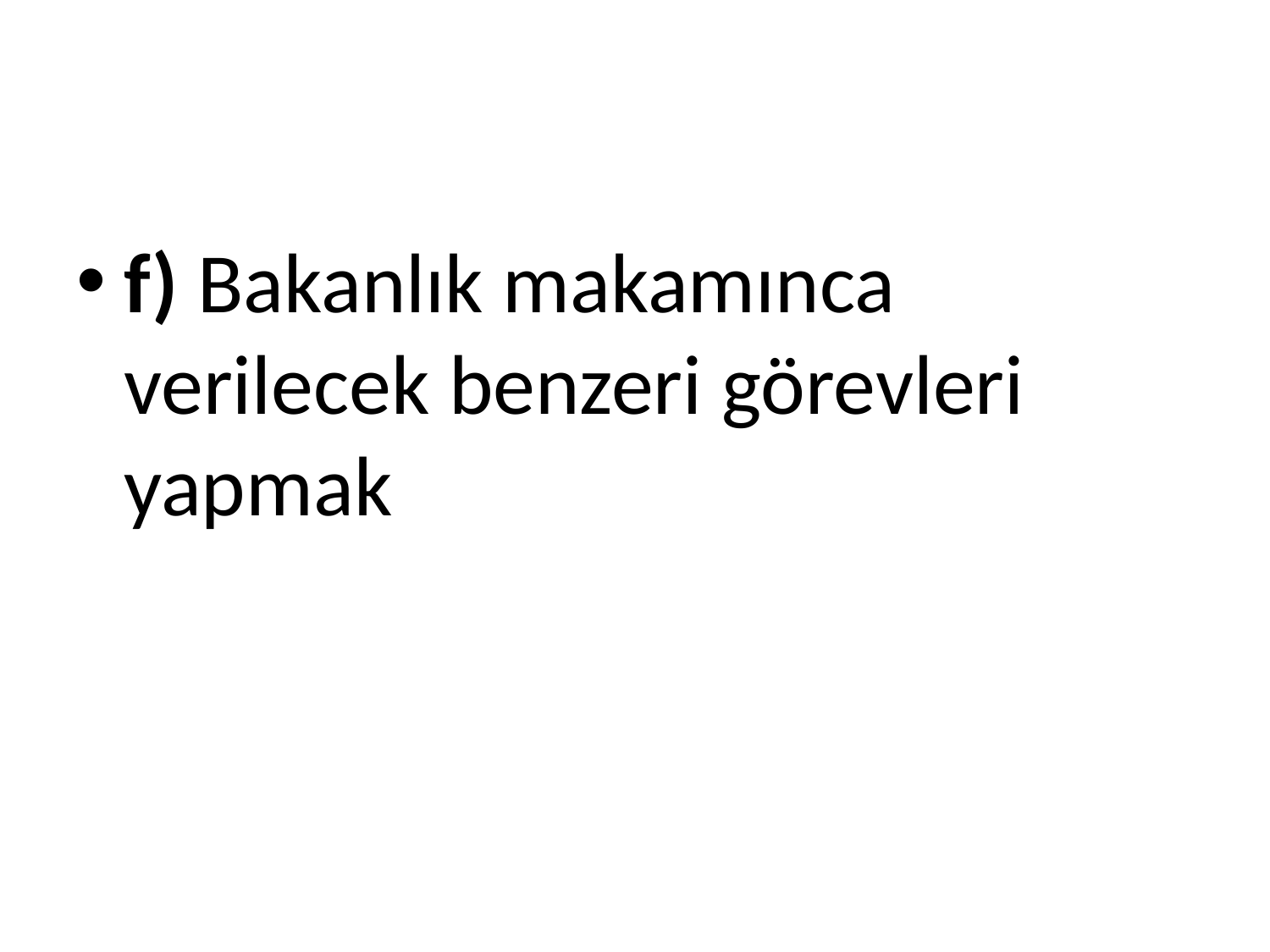

#
f) Bakanlık makamınca verilecek benzeri görevleri yapmak